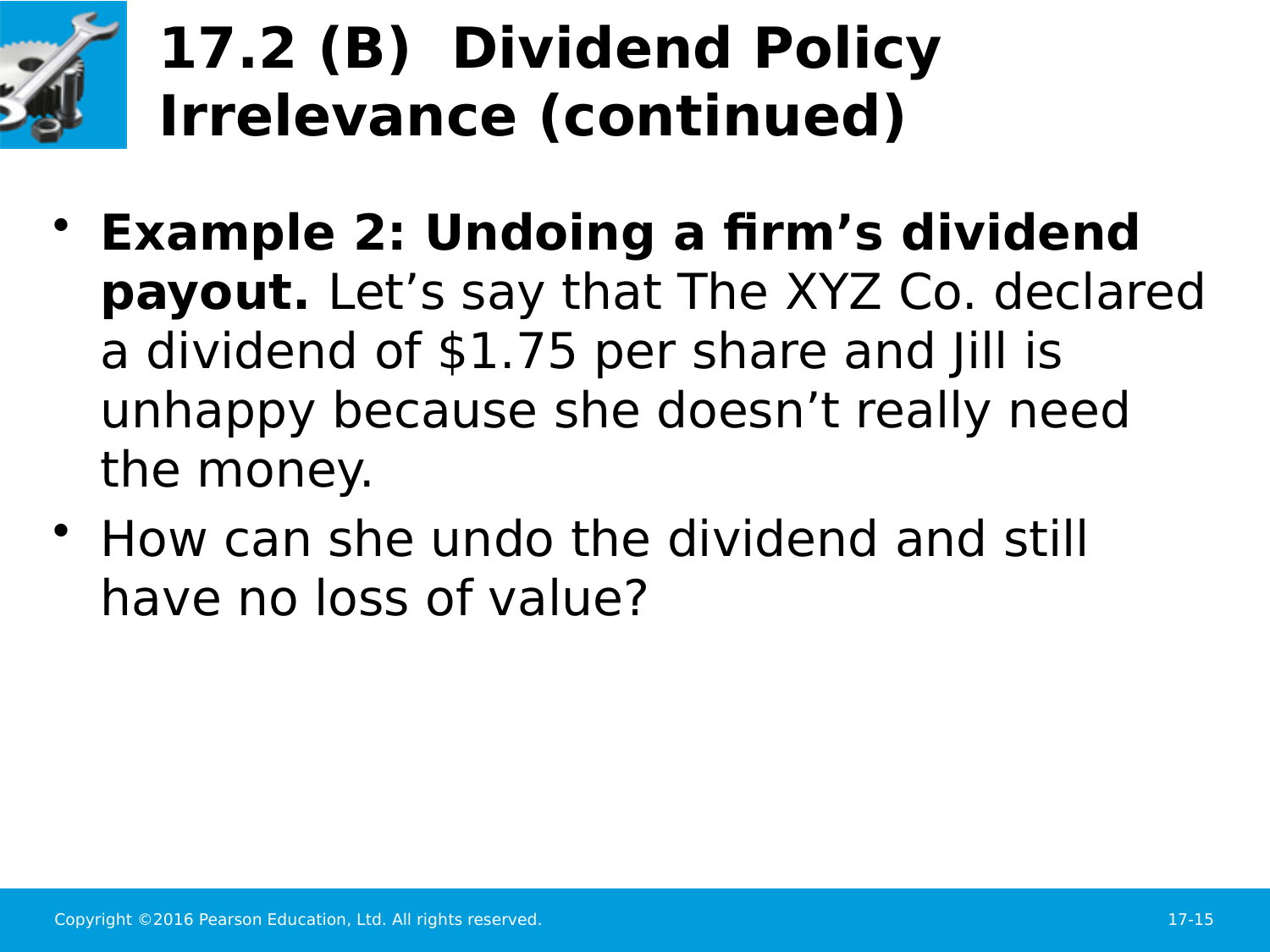

# 17.2 (B)  Dividend Policy Irrelevance (continued)
Example 2: Undoing a firm’s dividend payout. Let’s say that The XYZ Co. declared a dividend of $1.75 per share and Jill is unhappy because she doesn’t really need the money.
How can she undo the dividend and still have no loss of value?